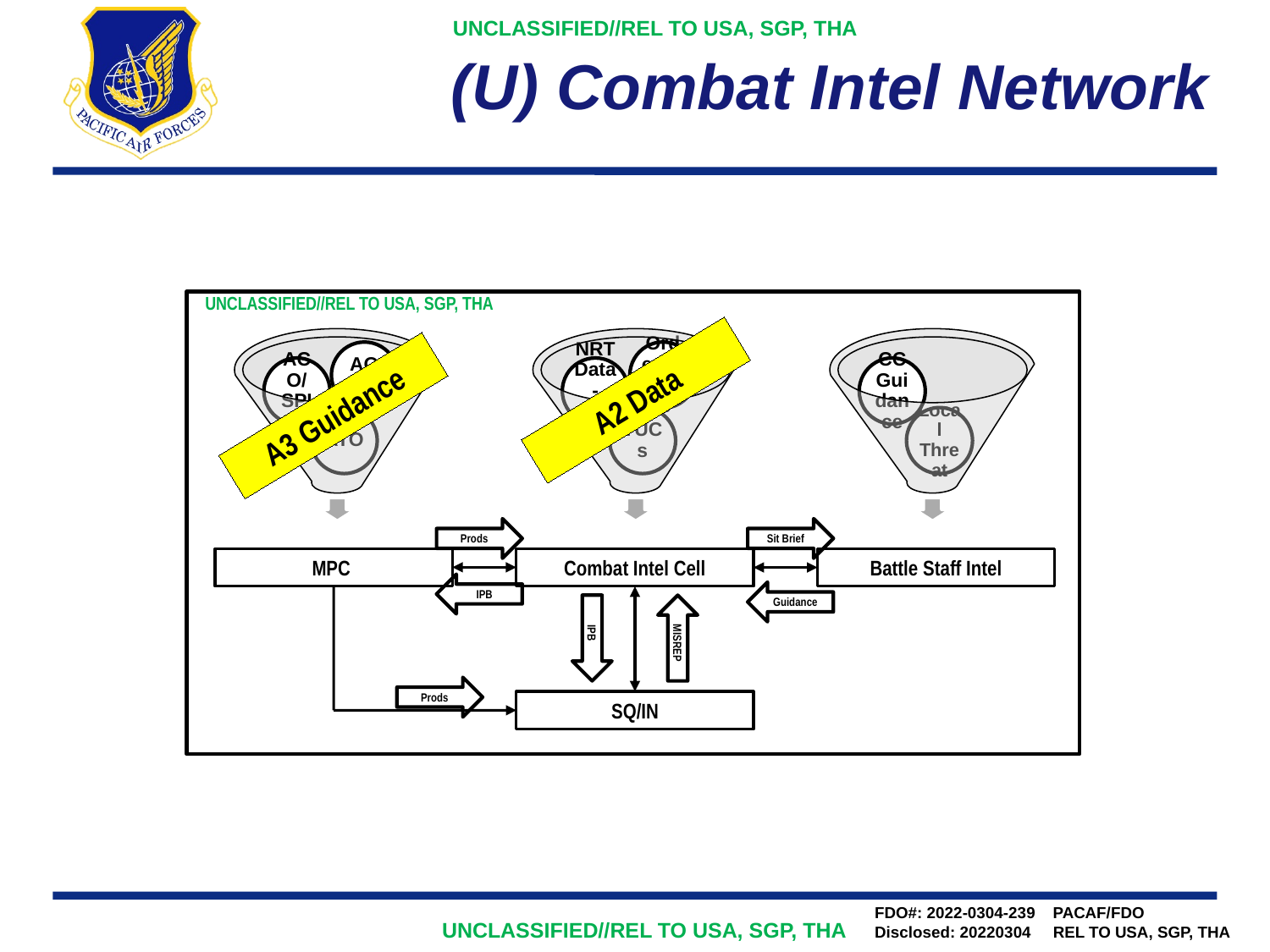

# (U) Combat Intel Network
UNCLASSIFIED//REL TO USA, SGP, THA

ATO
ACO/SPINS
AOD

TUCs
NRT Data - links
Order of Battle

Local Threat
CC Guidance
A2 Data
A3 Guidance
Prods
Sit Brief
MPC
Combat Intel Cell
Battle Staff Intel
IPB
Guidance
IPB
MISREP
Prods
SQ/IN